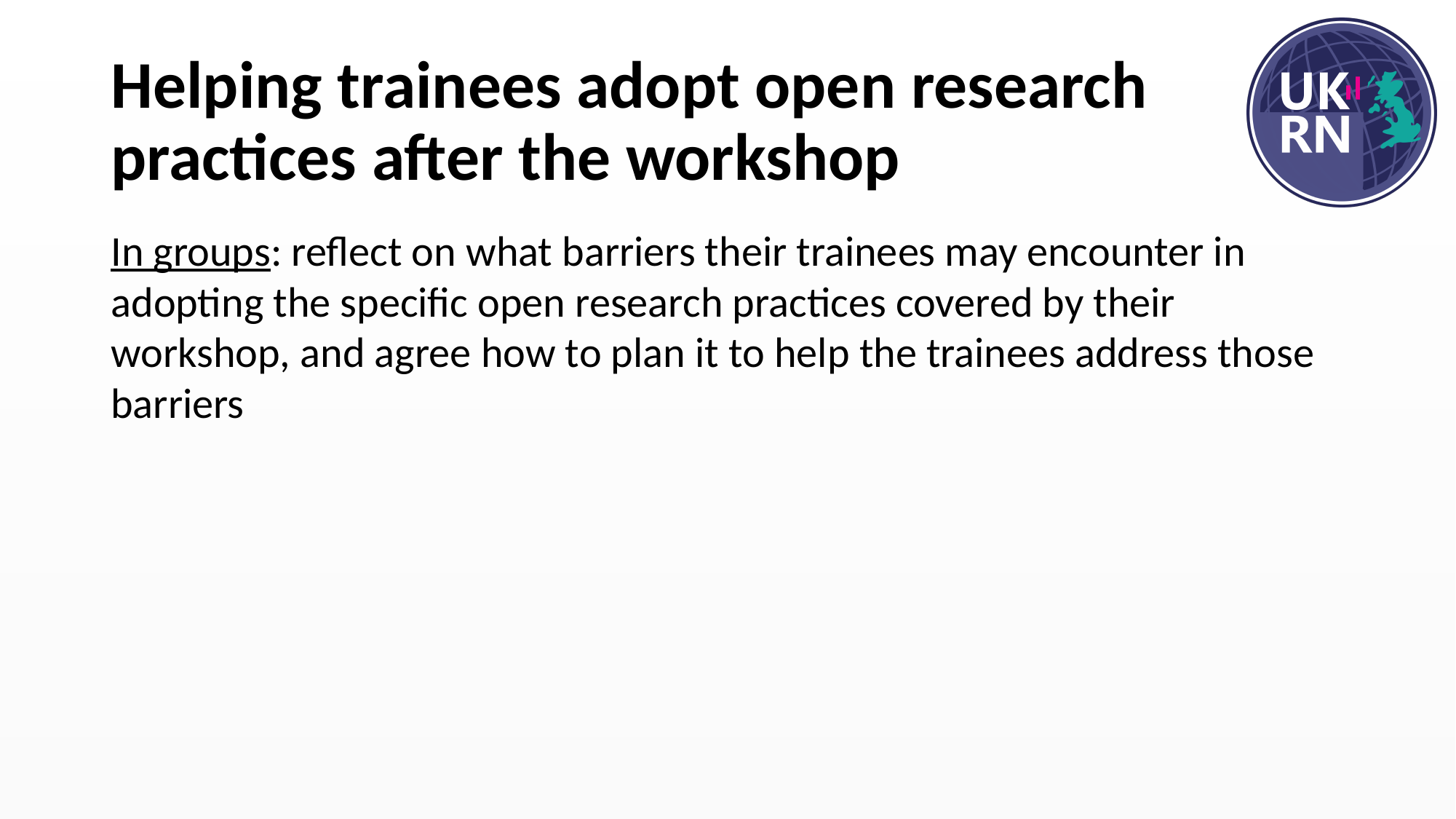

# Helping trainees adopt open research practices after the workshop
In groups: reflect on what barriers their trainees may encounter in adopting the specific open research practices covered by their workshop, and agree how to plan it to help the trainees address those barriers